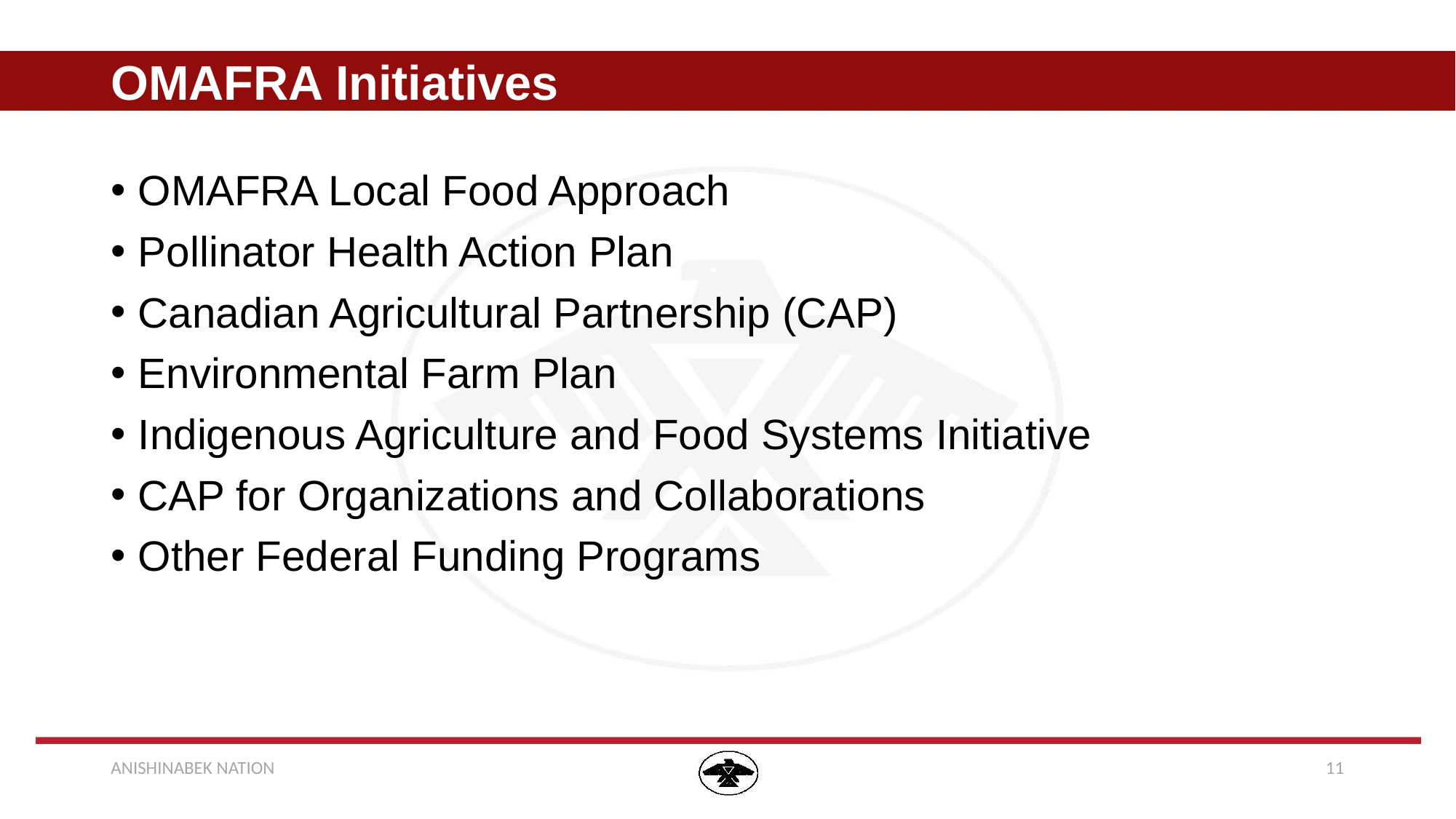

# OMAFRA Initiatives
OMAFRA Local Food Approach
Pollinator Health Action Plan
Canadian Agricultural Partnership (CAP)
Environmental Farm Plan
Indigenous Agriculture and Food Systems Initiative
CAP for Organizations and Collaborations
Other Federal Funding Programs

ANISHINABEK NATION
11